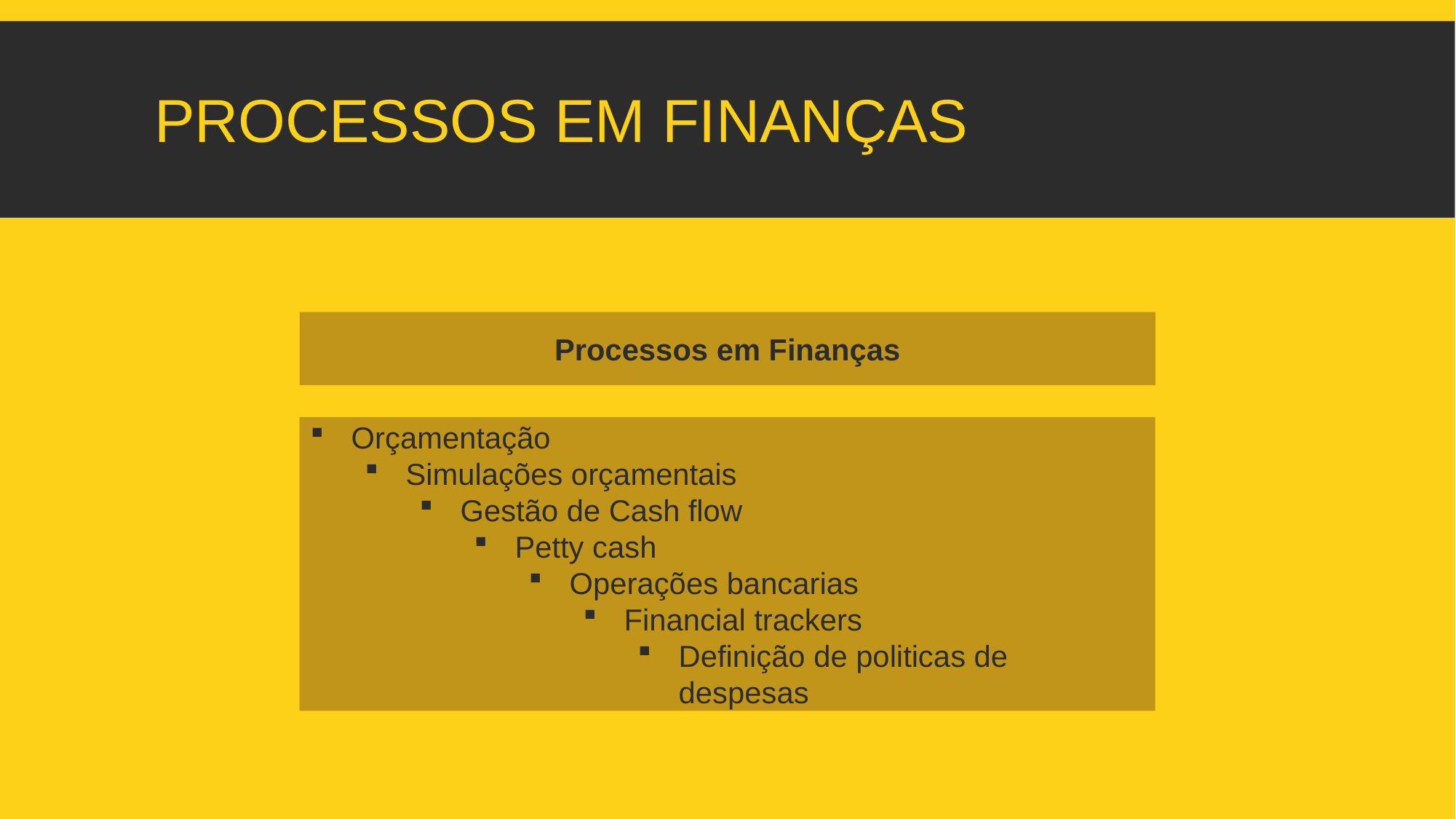

# Processos em finanças
Processos em Finanças
Orçamentação
Simulações orçamentais
Gestão de Cash flow
Petty cash
Operações bancarias
Financial trackers
Definição de politicas de despesas